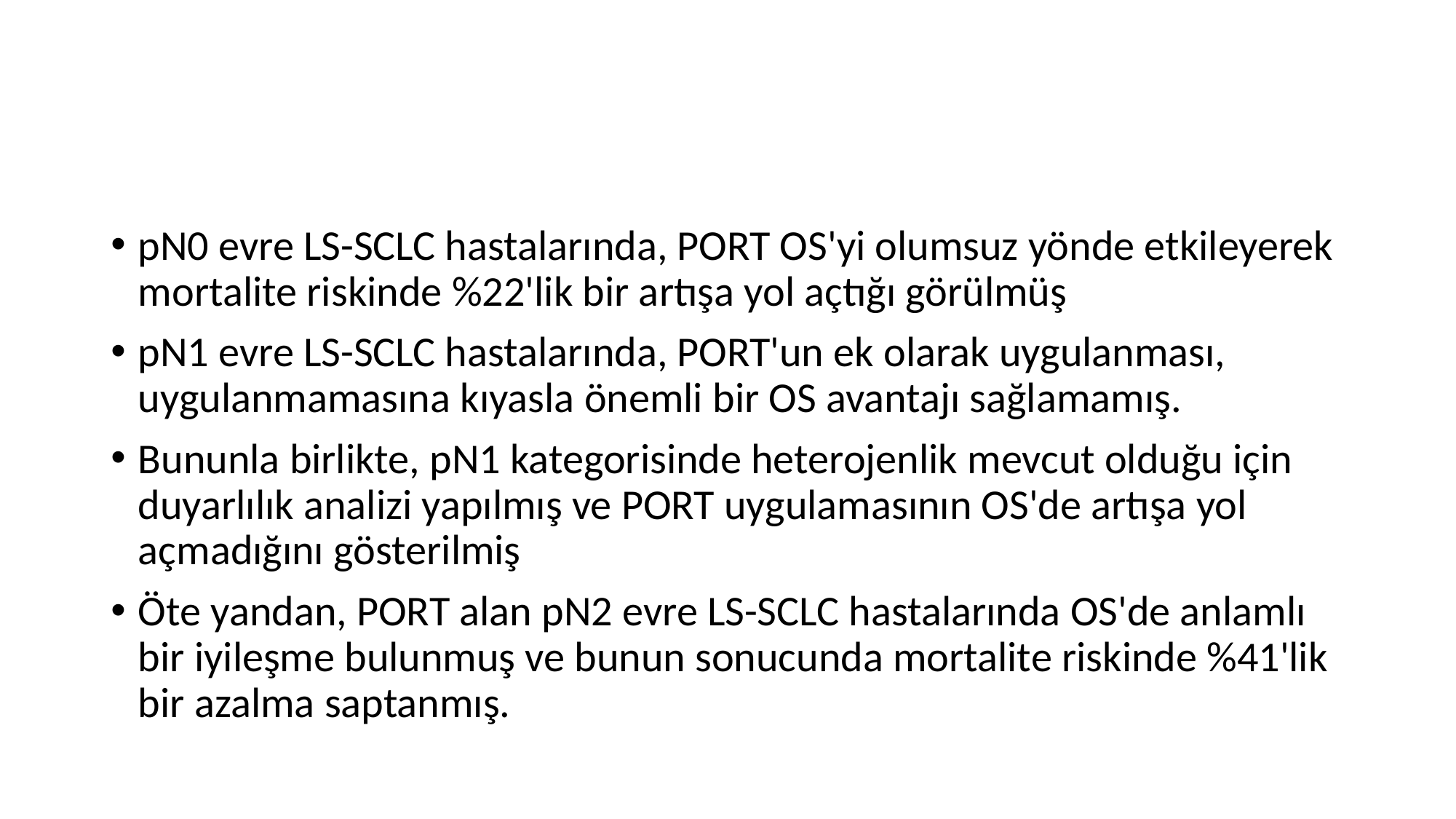

#
pN0 evre LS-SCLC hastalarında, PORT OS'yi olumsuz yönde etkileyerek mortalite riskinde %22'lik bir artışa yol açtığı görülmüş
pN1 evre LS-SCLC hastalarında, PORT'un ek olarak uygulanması, uygulanmamasına kıyasla önemli bir OS avantajı sağlamamış.
Bununla birlikte, pN1 kategorisinde heterojenlik mevcut olduğu için duyarlılık analizi yapılmış ve PORT uygulamasının OS'de artışa yol açmadığını gösterilmiş
Öte yandan, PORT alan pN2 evre LS-SCLC hastalarında OS'de anlamlı bir iyileşme bulunmuş ve bunun sonucunda mortalite riskinde %41'lik bir azalma saptanmış.